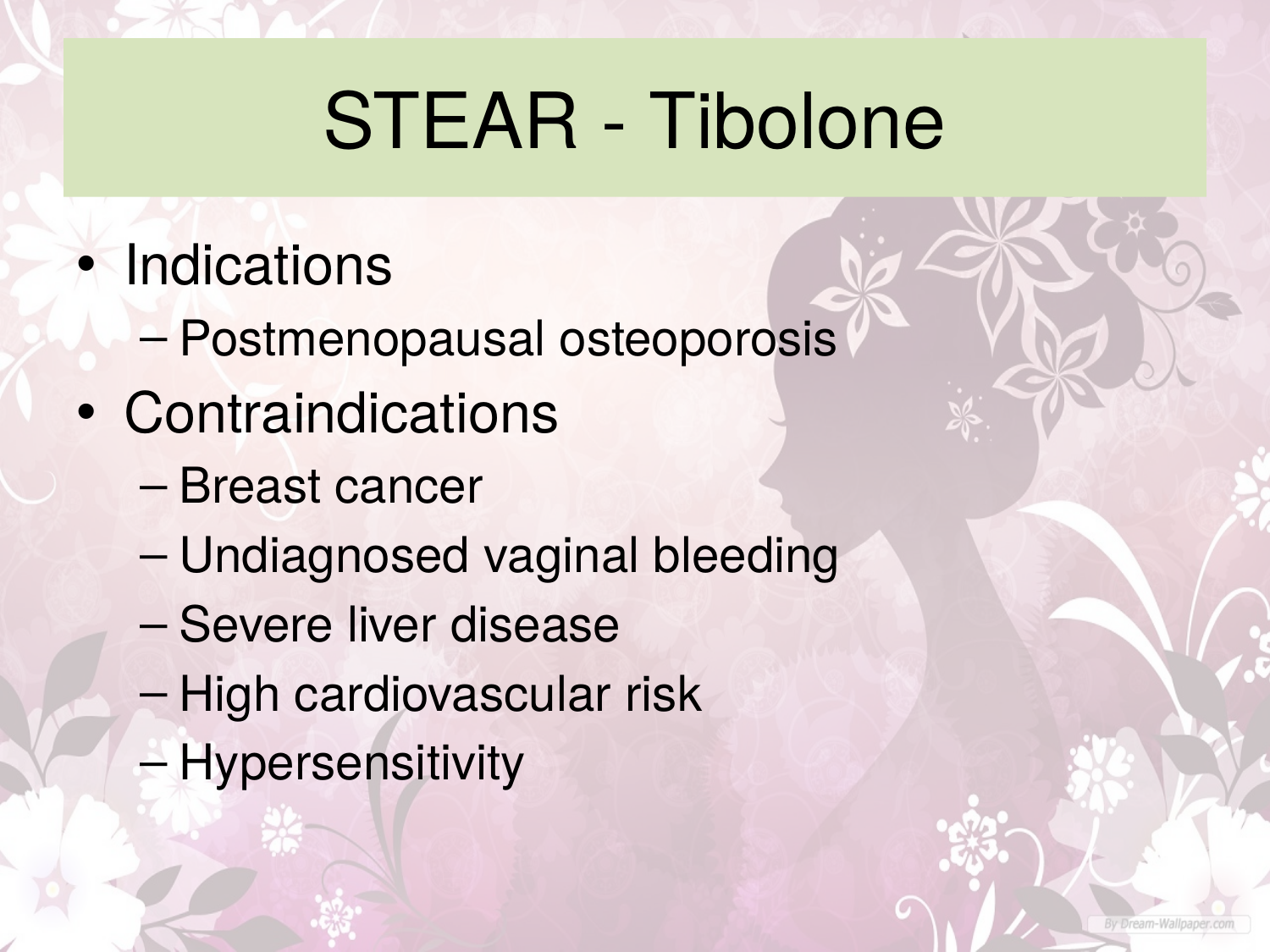

# STEAR - Tibolone
Indications
Postmenopausal osteoporosis
Contraindications
Breast cancer
Undiagnosed vaginal bleeding
Severe liver disease
High cardiovascular risk
Hypersensitivity